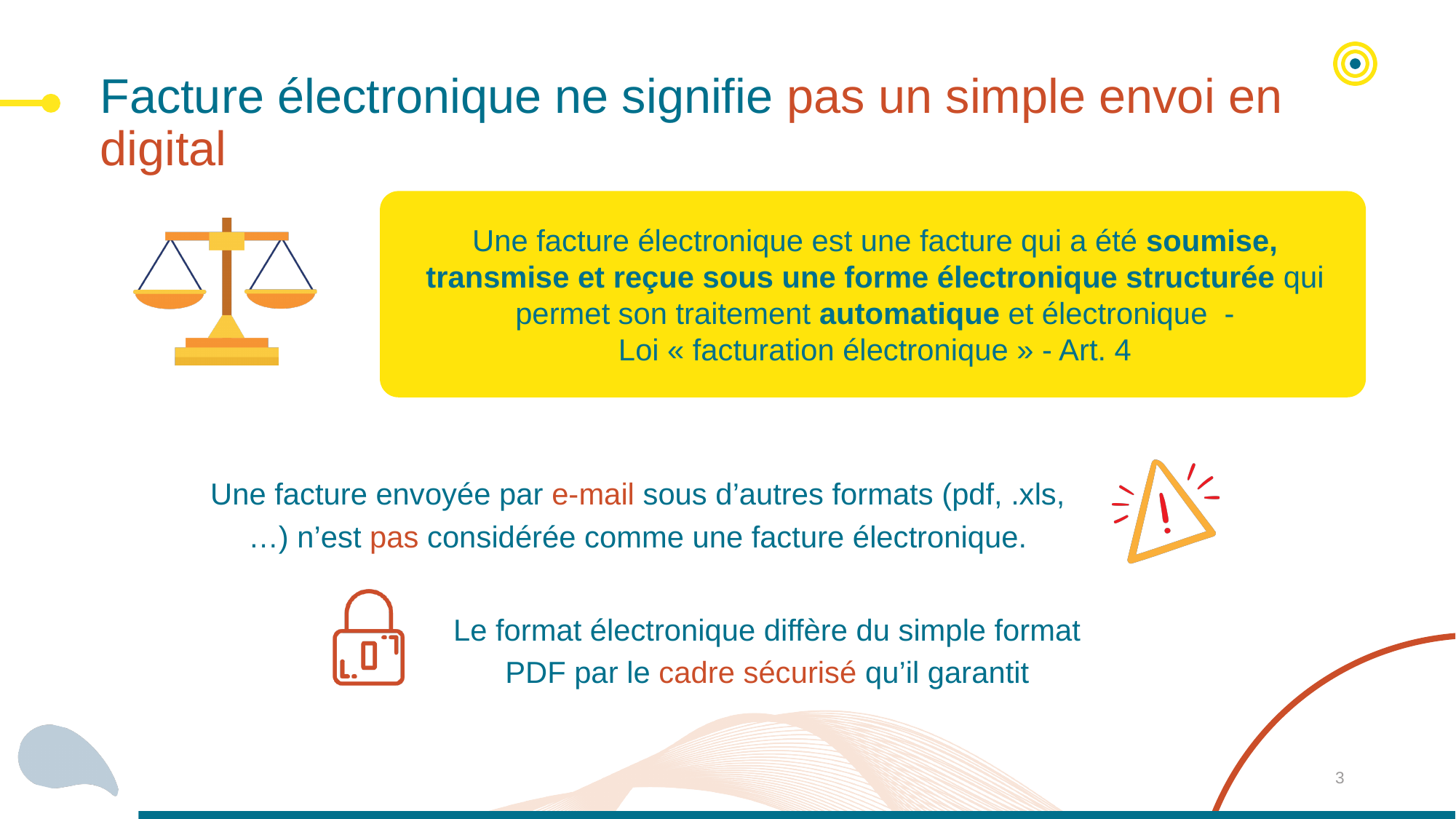

# Facture électronique ne signifie pas un simple envoi en digital
Une facture électronique est une facture qui a été soumise, transmise et reçue sous une forme électronique structurée qui permet son traitement automatique et électronique  -
Loi « facturation électronique » - Art. 4

Une facture envoyée par e-mail sous d’autres formats (pdf, .xls,…) n’est pas considérée comme une facture électronique.

Le format électronique diffère du simple format PDF par le cadre sécurisé qu’il garantit